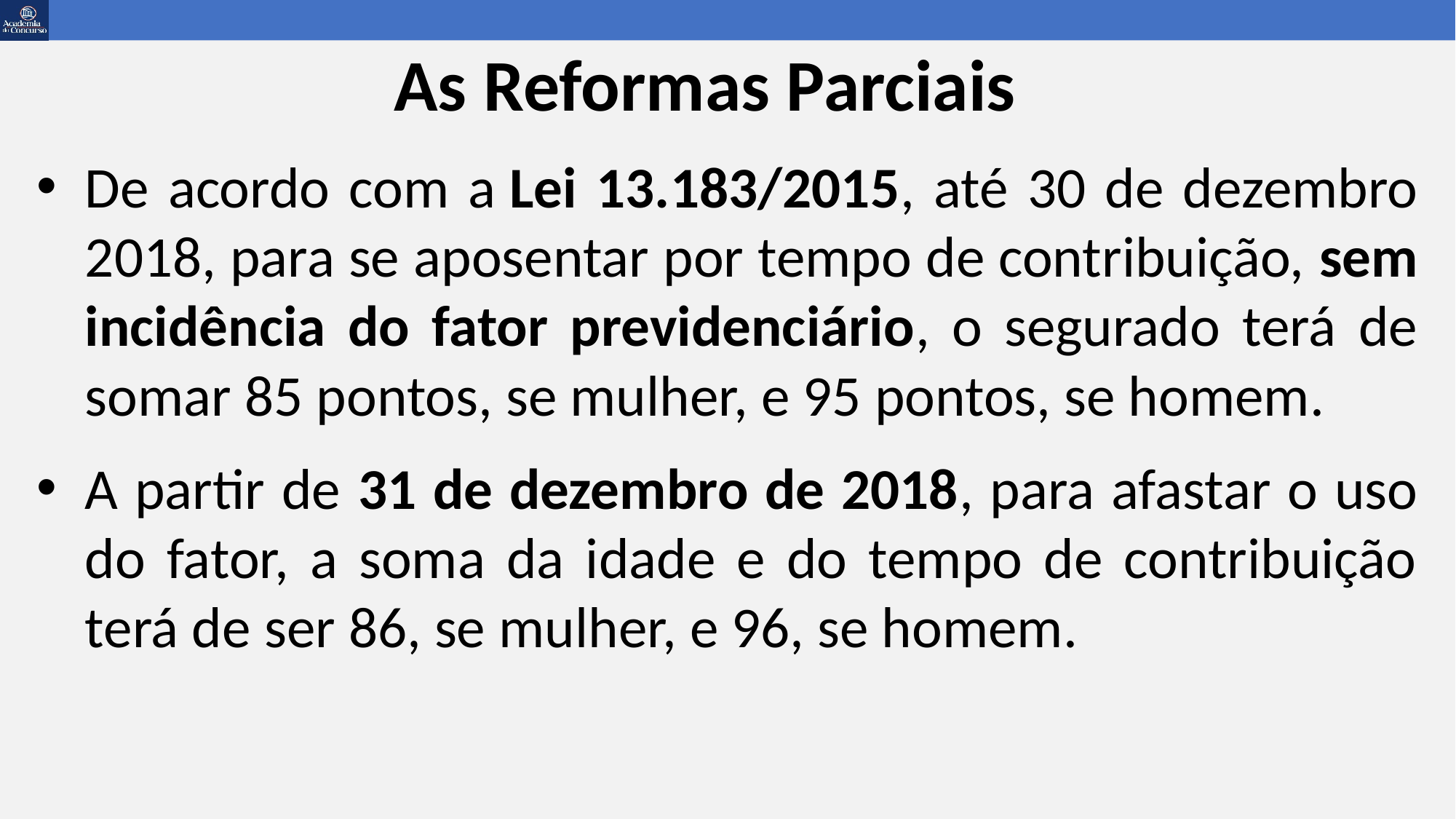

# As Reformas Parciais
De acordo com a Lei 13.183/2015, até 30 de dezembro 2018, para se aposentar por tempo de contribuição, sem incidência do fator previdenciário, o segurado terá de somar 85 pontos, se mulher, e 95 pontos, se homem.

A partir de 31 de dezembro de 2018, para afastar o uso do fator, a soma da idade e do tempo de contribuição terá de ser 86, se mulher, e 96, se homem.